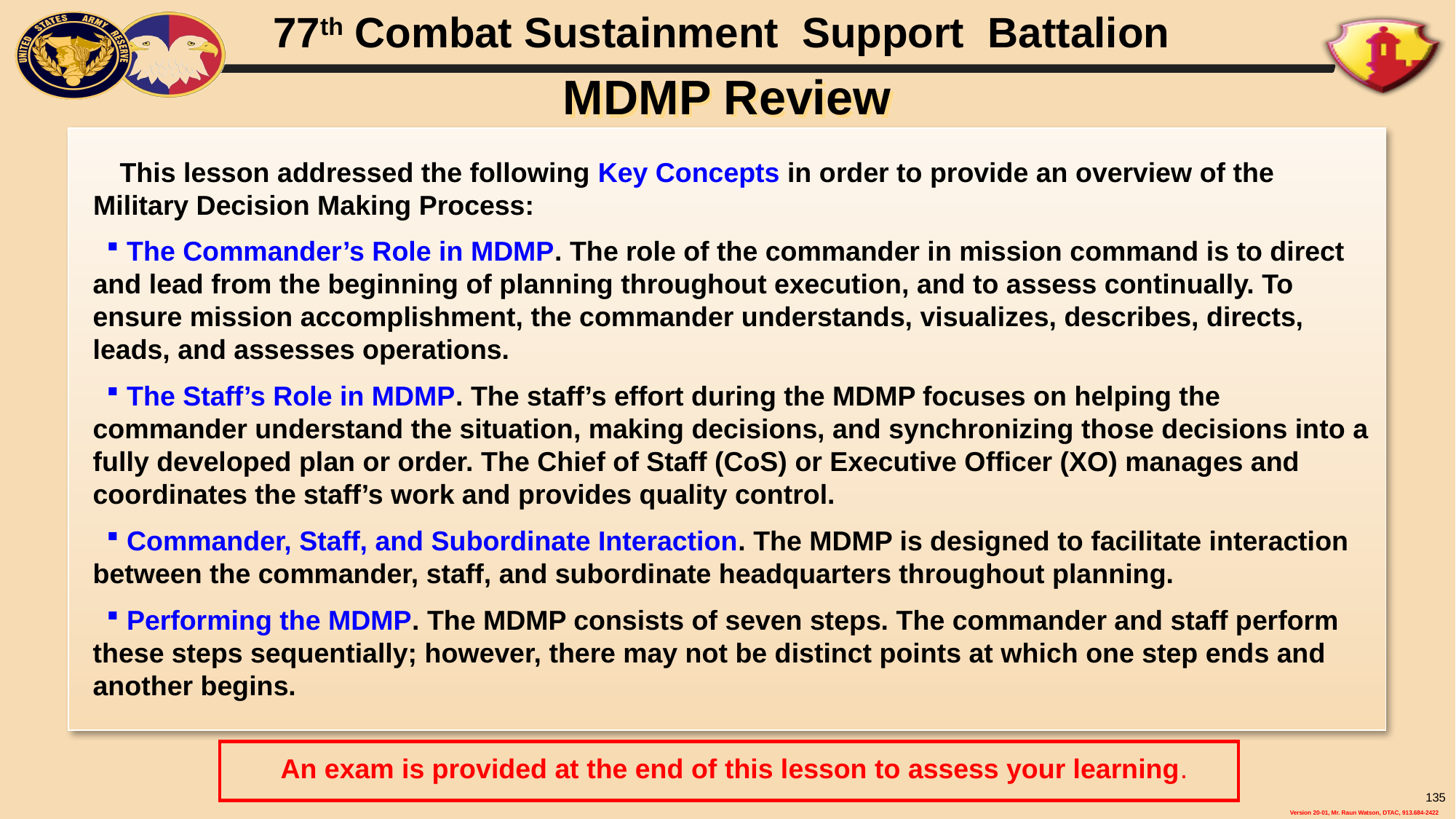

# MDMP Review

This lesson addressed the following Key Concepts in order to provide an overview of the Military Decision Making Process:
 The Commander’s Role in MDMP. The role of the commander in mission command is to direct and lead from the beginning of planning throughout execution, and to assess continually. To ensure mission accomplishment, the commander understands, visualizes, describes, directs, leads, and assesses operations.
 The Staff’s Role in MDMP. The staff’s effort during the MDMP focuses on helping the commander understand the situation, making decisions, and synchronizing those decisions into a fully developed plan or order. The Chief of Staff (CoS) or Executive Officer (XO) manages and coordinates the staff’s work and provides quality control.
 Commander, Staff, and Subordinate Interaction. The MDMP is designed to facilitate interaction between the commander, staff, and subordinate headquarters throughout planning.
 Performing the MDMP. The MDMP consists of seven steps. The commander and staff perform these steps sequentially; however, there may not be distinct points at which one step ends and another begins.

	An exam is provided at the end of this lesson to assess your learning.
135